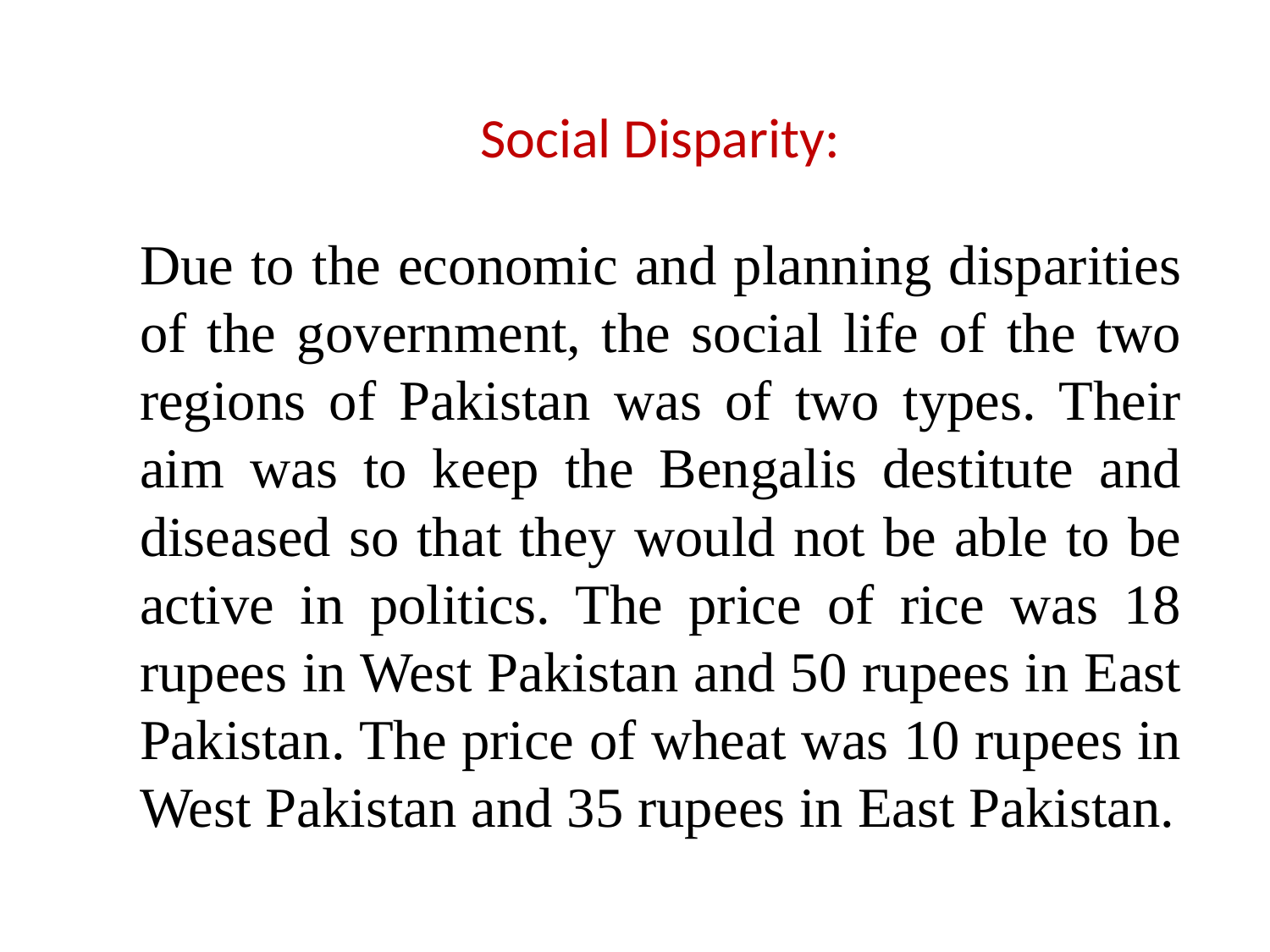

# Social Disparity:
Due to the economic and planning disparities of the government, the social life of the two regions of Pakistan was of two types. Their aim was to keep the Bengalis destitute and diseased so that they would not be able to be active in politics. The price of rice was 18 rupees in West Pakistan and 50 rupees in East Pakistan. The price of wheat was 10 rupees in West Pakistan and 35 rupees in East Pakistan.